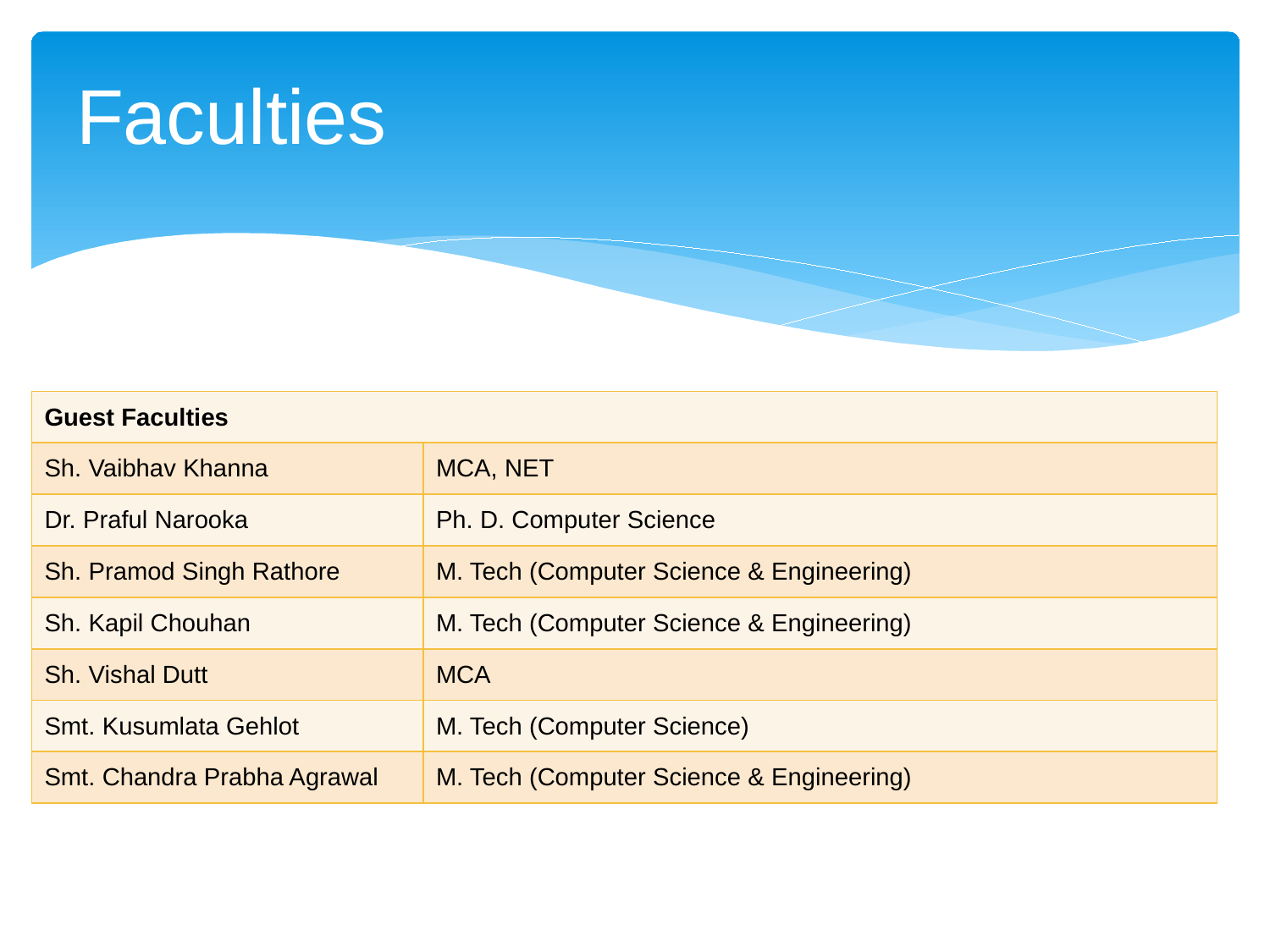

# Faculties
| Guest Faculties |  |
| --- | --- |
| Sh. Vaibhav Khanna | MCA, NET |
| Dr. Praful Narooka | Ph. D. Computer Science |
| Sh. Pramod Singh Rathore | M. Tech (Computer Science & Engineering) |
| Sh. Kapil Chouhan | M. Tech (Computer Science & Engineering) |
| Sh. Vishal Dutt | MCA |
| Smt. Kusumlata Gehlot | M. Tech (Computer Science) |
| Smt. Chandra Prabha Agrawal | M. Tech (Computer Science & Engineering) |